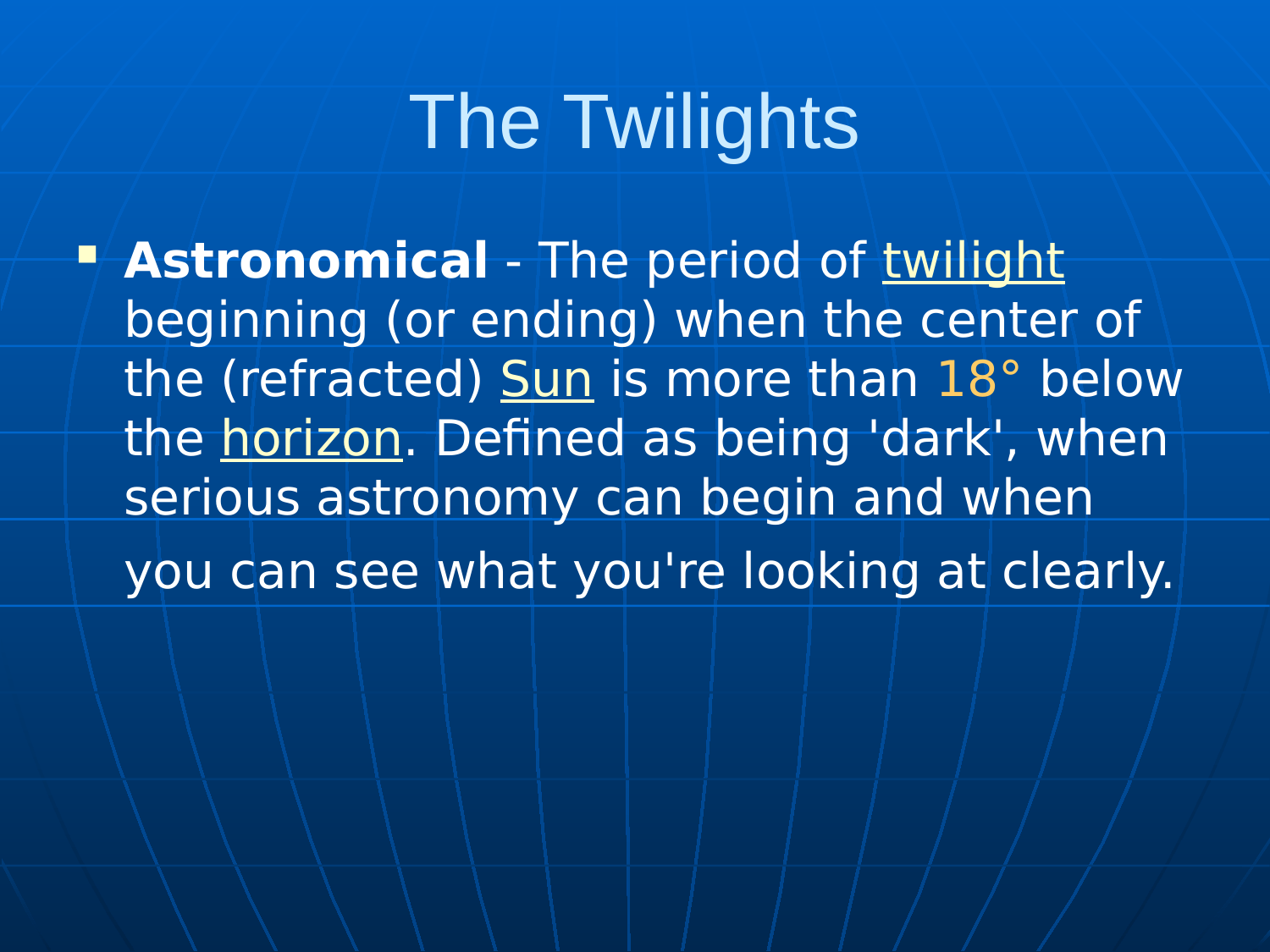

# The Twilights
Astronomical - The period of twilight beginning (or ending) when the center of the (refracted) Sun is more than 18° below the horizon. Defined as being 'dark', when serious astronomy can begin and when you can see what you're looking at clearly.